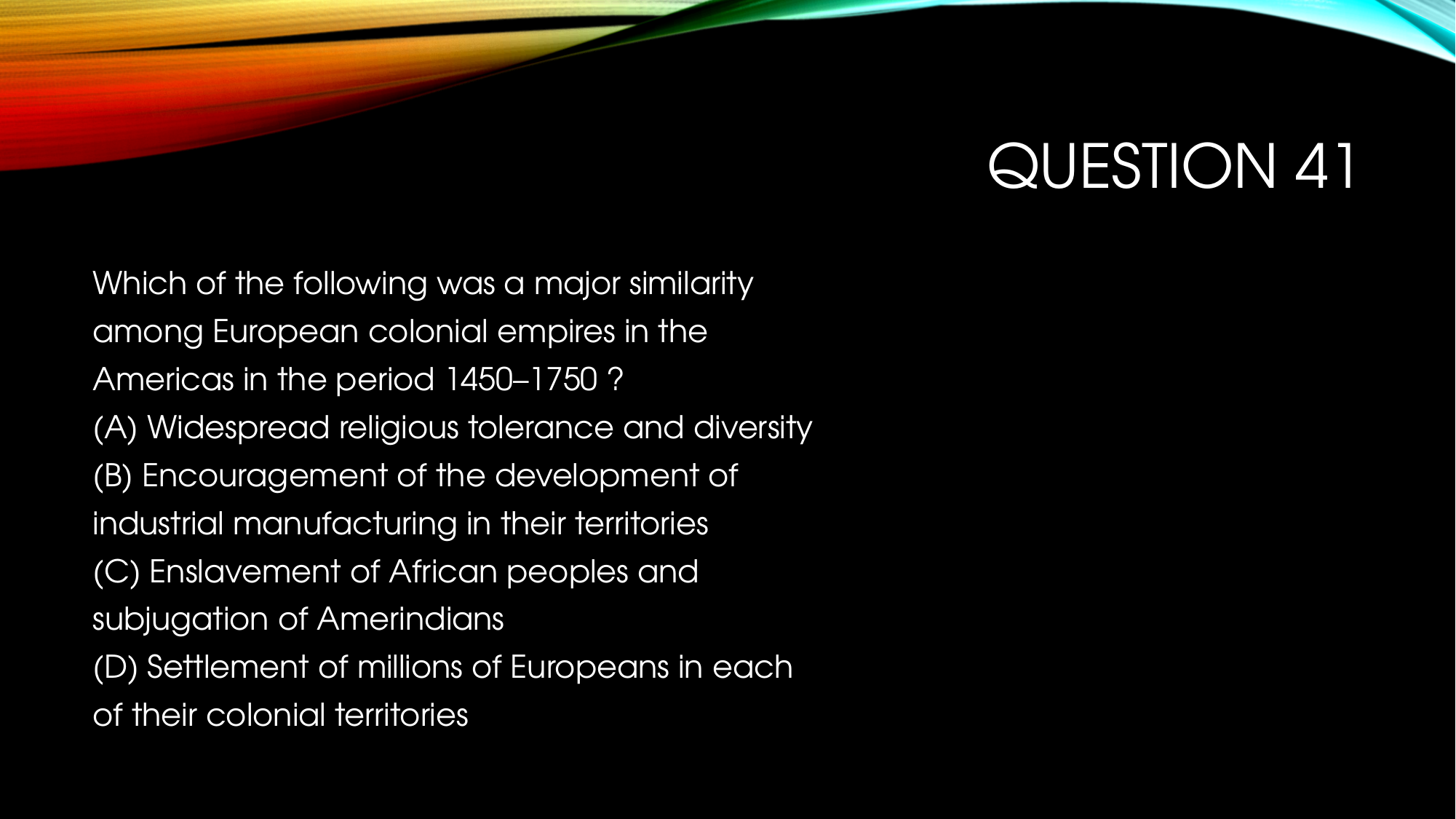

# Question 41
Which of the following was a major similarity
among European colonial empires in the
Americas in the period 1450–1750 ?
(A) Widespread religious tolerance and diversity
(B) Encouragement of the development of
industrial manufacturing in their territories
(C) Enslavement of African peoples and
subjugation of Amerindians
(D) Settlement of millions of Europeans in each
of their colonial territories